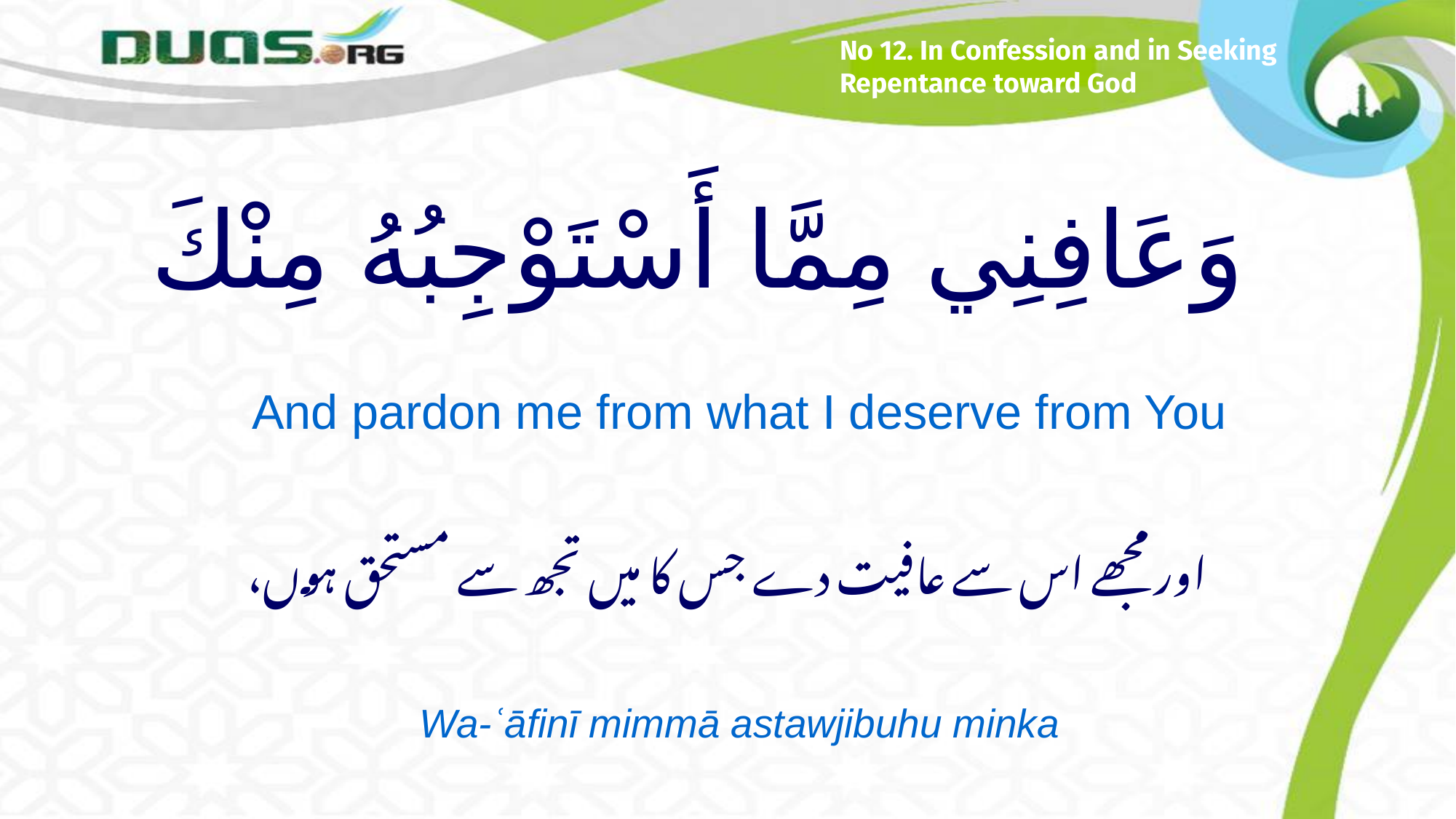

No 12. In Confession and in Seeking Repentance toward God

# وَعَافِنِي مِمَّا أَسْتَوْجِبُهُ مِنْكَ

And pardon me from what I deserve from You

اور مجھے اس سے عافیت دے جس کا میں تجھ سے مستحق ہوں،
Wa-ʿāfinī mimmā astawjibuhu minka